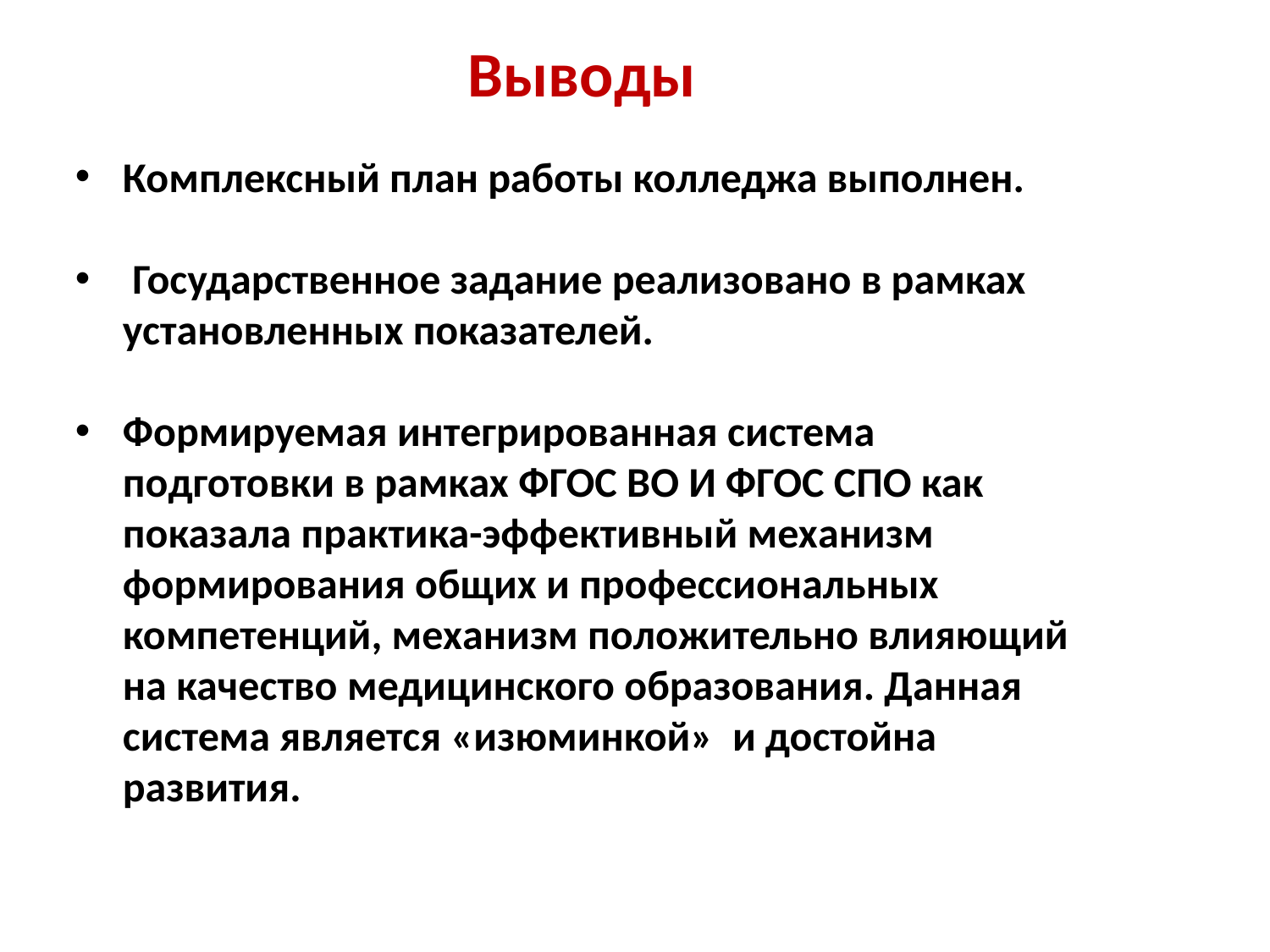

# Выводы
Комплексный план работы колледжа выполнен.

 Государственное задание реализовано в рамках установленных показателей.

Формируемая интегрированная система подготовки в рамках ФГОС ВО И ФГОС СПО как показала практика-эффективный механизм  формирования общих и профессиональных компетенций, механизм положительно влияющий на качество медицинского образования. Данная система является «изюминкой»  и достойна развития.